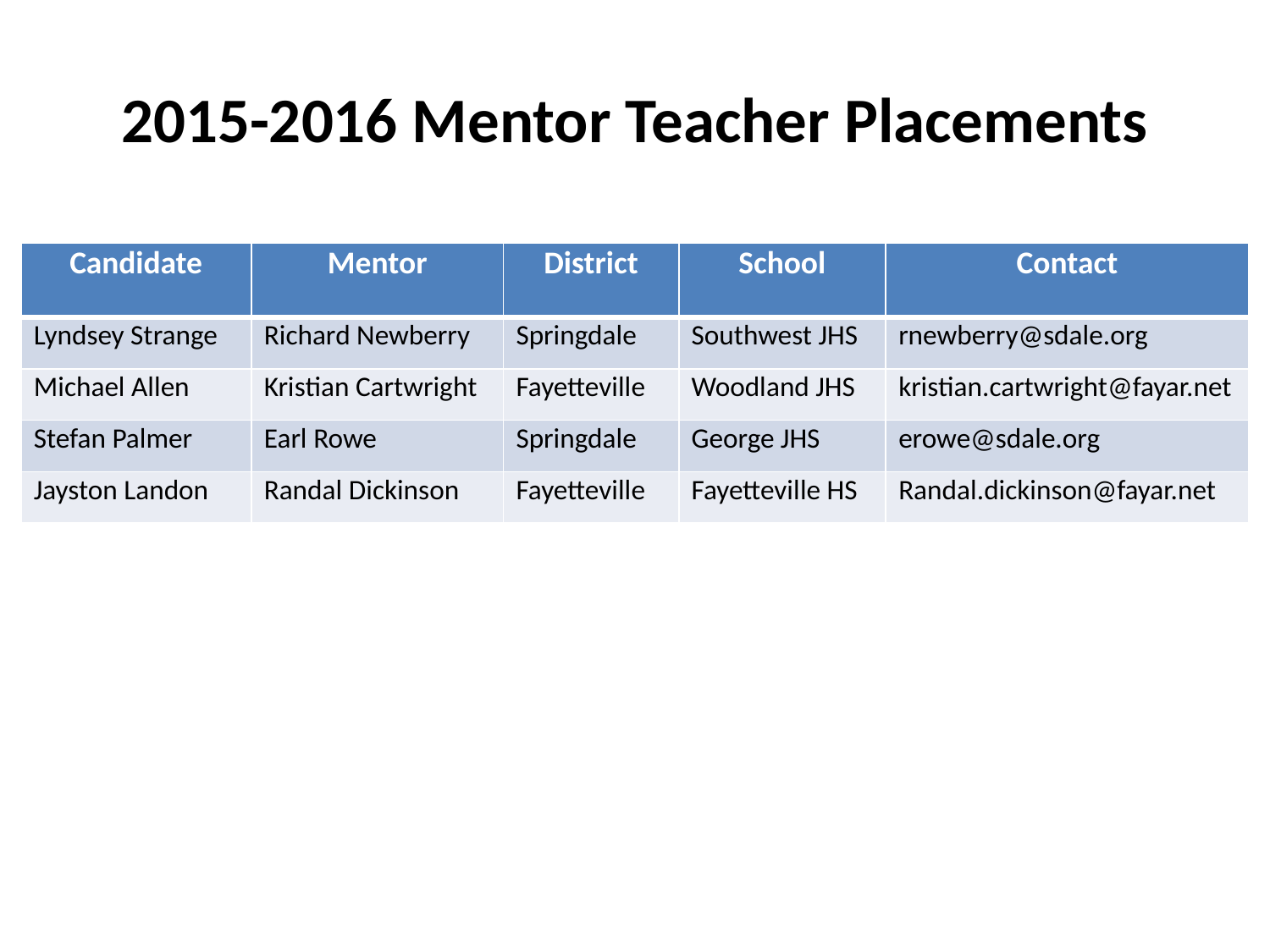

# 2015-2016 Mentor Teacher Placements
| Candidate | Mentor | District | School | Contact |
| --- | --- | --- | --- | --- |
| Lyndsey Strange | Richard Newberry | Springdale | Southwest JHS | rnewberry@sdale.org |
| Michael Allen | Kristian Cartwright | Fayetteville | Woodland JHS | kristian.cartwright@fayar.net |
| Stefan Palmer | Earl Rowe | Springdale | George JHS | erowe@sdale.org |
| Jayston Landon | Randal Dickinson | Fayetteville | Fayetteville HS | Randal.dickinson@fayar.net |